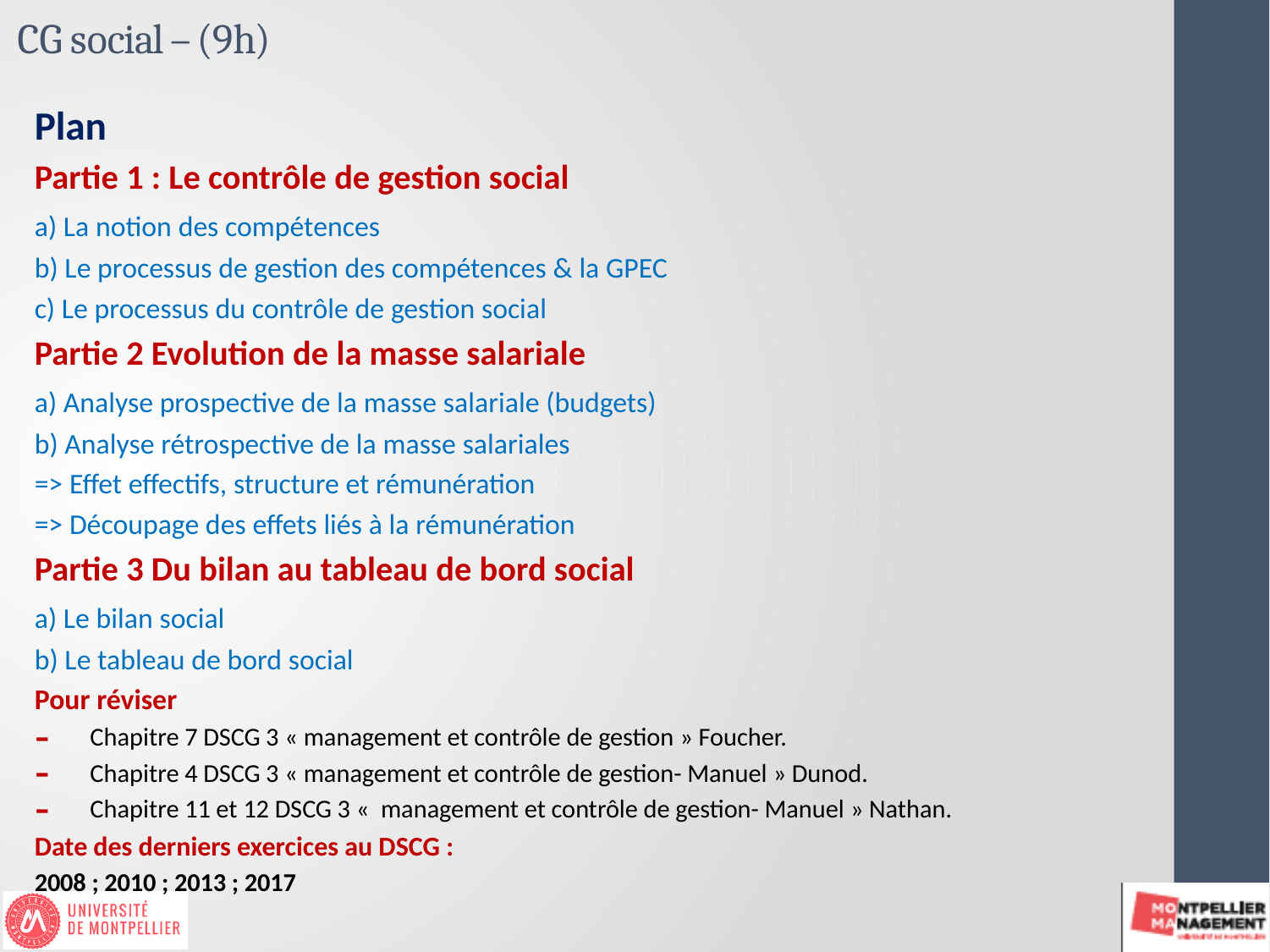

# CG social – (9h)
Plan
Partie 1 : Le contrôle de gestion social
	a) La notion des compétences
	b) Le processus de gestion des compétences & la GPEC
	c) Le processus du contrôle de gestion social
Partie 2 Evolution de la masse salariale
	a) Analyse prospective de la masse salariale (budgets)
	b) Analyse rétrospective de la masse salariales
		=> Effet effectifs, structure et rémunération
		=> Découpage des effets liés à la rémunération
Partie 3 Du bilan au tableau de bord social
	a) Le bilan social
	b) Le tableau de bord social
Pour réviser
Chapitre 7 DSCG 3 « management et contrôle de gestion » Foucher.
Chapitre 4 DSCG 3 « management et contrôle de gestion- Manuel » Dunod.
Chapitre 11 et 12 DSCG 3 «  management et contrôle de gestion- Manuel » Nathan.
Date des derniers exercices au DSCG :
2008 ; 2010 ; 2013 ; 2017